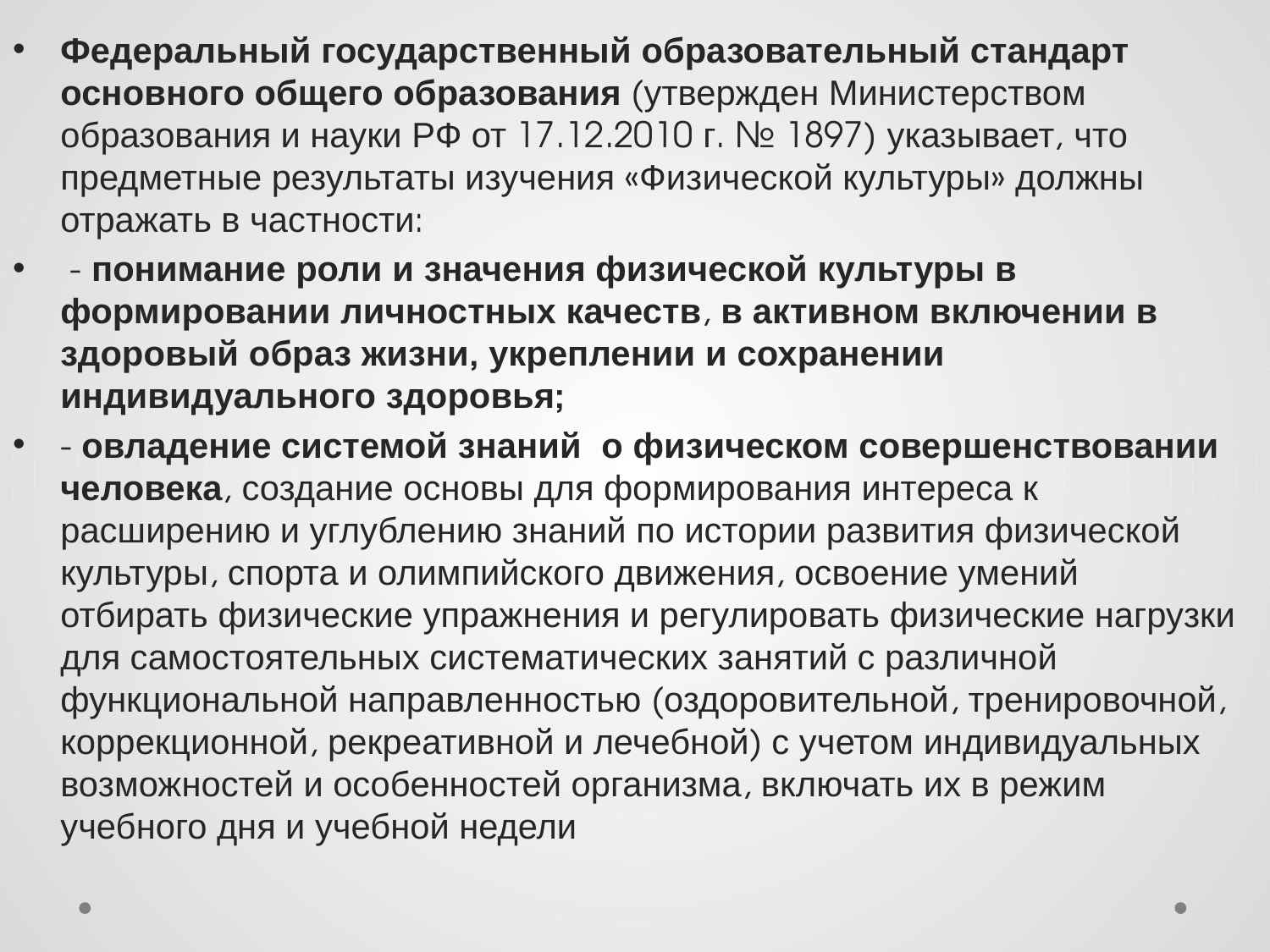

Федеральный государственный образовательный стандарт основного общего образования (утвержден Министерством образования и науки РФ от 17.12.2010 г. № 1897) указывает, что предметные результаты изучения «Физической культуры» должны отражать в частности:
 - понимание роли и значения физической культуры в формировании личностных качеств, в активном включении в здоровый образ жизни, укреплении и сохранении индивидуального здоровья;
- овладение системой знаний  о физическом совершенствовании человека, создание основы для формирования интереса к расширению и углублению знаний по истории развития физической культуры, спорта и олимпийского движения, освоение умений отбирать физические упражнения и регулировать физические нагрузки для самостоятельных систематических занятий с различной функциональной направленностью (оздоровительной, тренировочной, коррекционной, рекреативной и лечебной) с учетом индивидуальных возможностей и особенностей организма, включать их в режим учебного дня и учебной недели